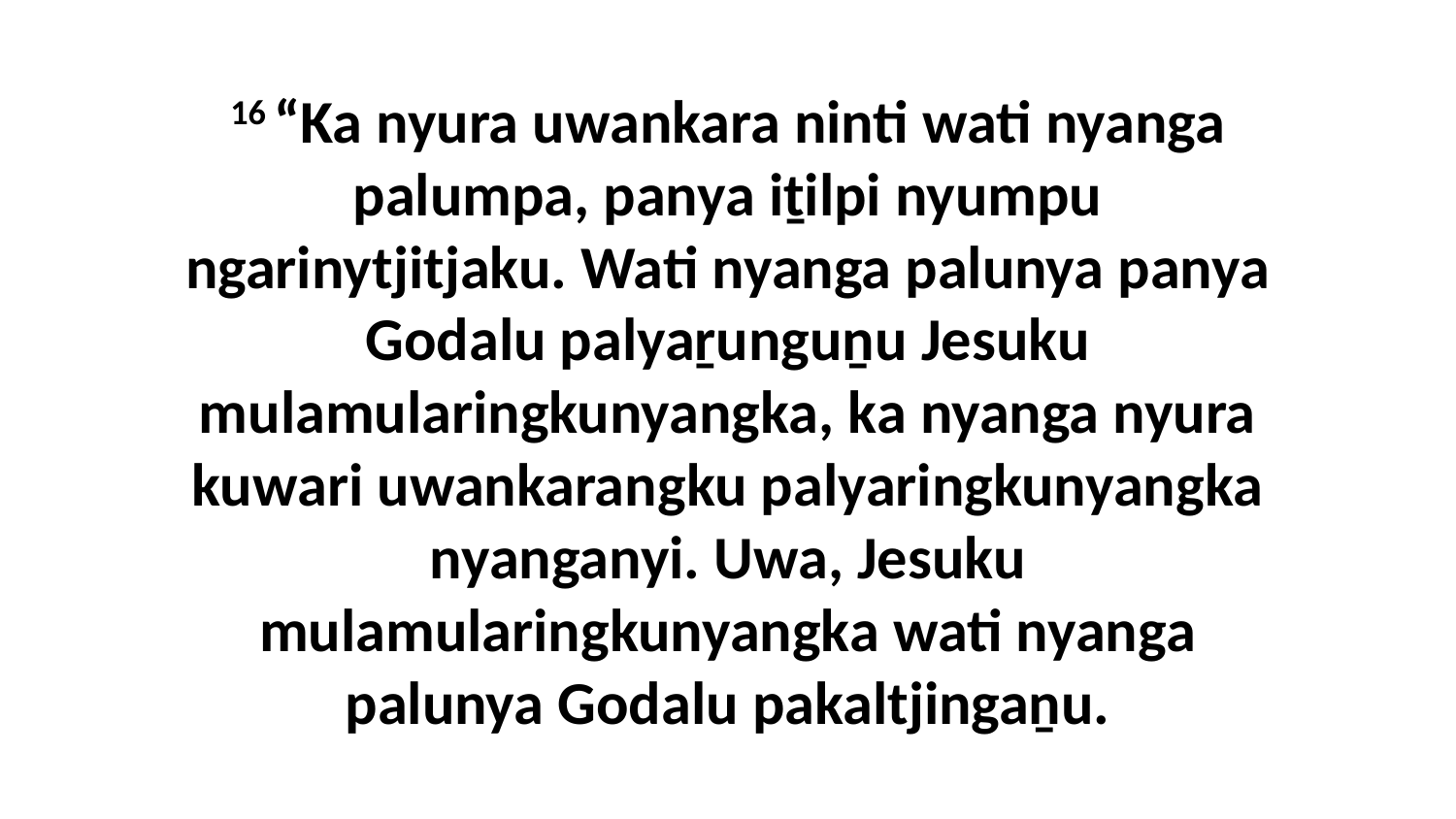

16 “Ka nyura uwankara ninti wati nyanga palumpa, panya iṯilpi nyumpu ngarinytjitjaku. Wati nyanga palunya panya Godalu palyaṟunguṉu Jesuku mulamularingkunyangka, ka nyanga nyura kuwari uwankarangku palyaringkunyangka nyanganyi. Uwa, Jesuku mulamularingkunyangka wati nyanga palunya Godalu pakaltjingaṉu.